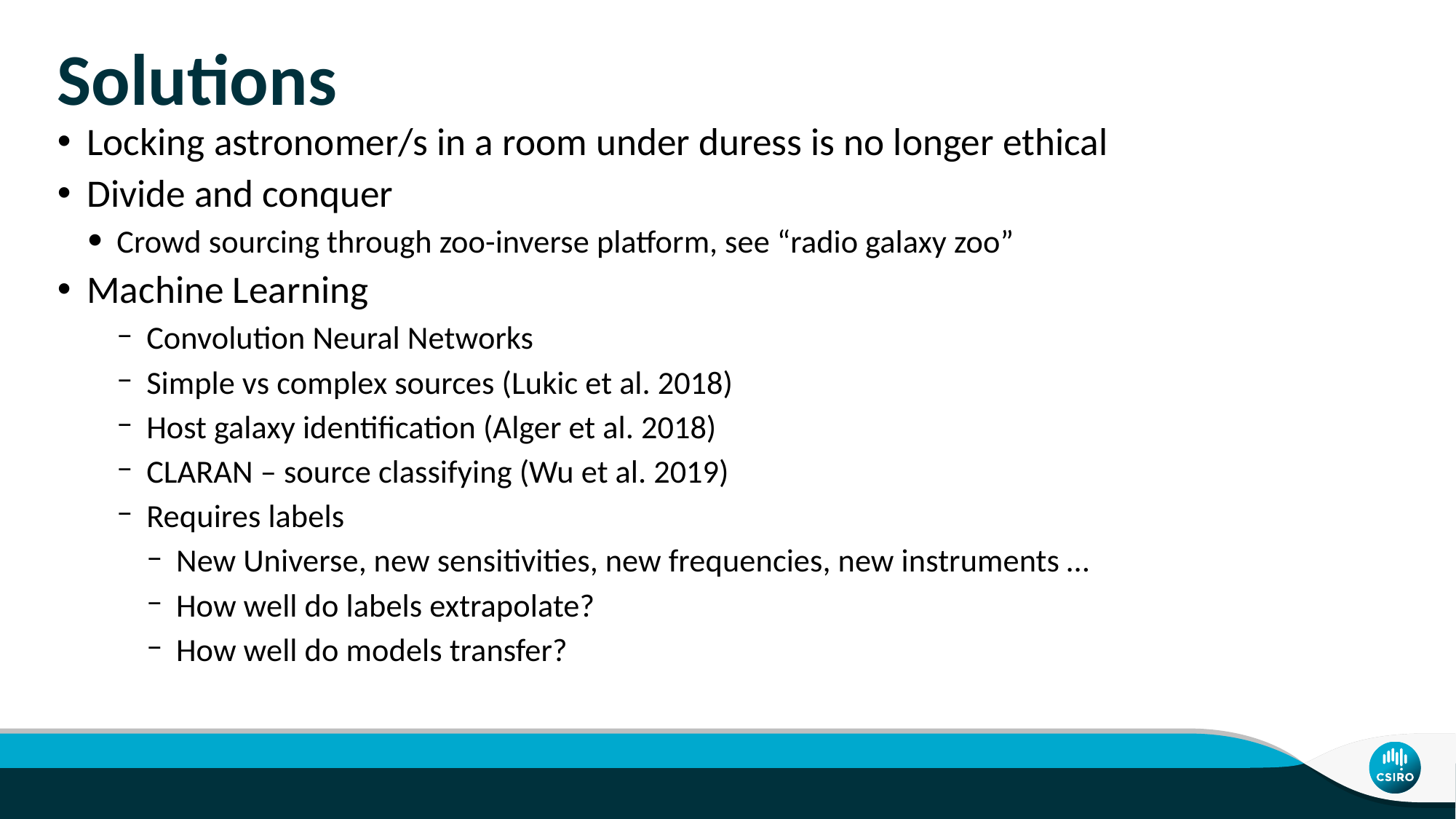

# Solutions
Locking astronomer/s in a room under duress is no longer ethical
Divide and conquer
Crowd sourcing through zoo-inverse platform, see “radio galaxy zoo”
Machine Learning
Convolution Neural Networks
Simple vs complex sources (Lukic et al. 2018)
Host galaxy identification (Alger et al. 2018)
CLARAN – source classifying (Wu et al. 2019)
Requires labels
New Universe, new sensitivities, new frequencies, new instruments …
How well do labels extrapolate?
How well do models transfer?